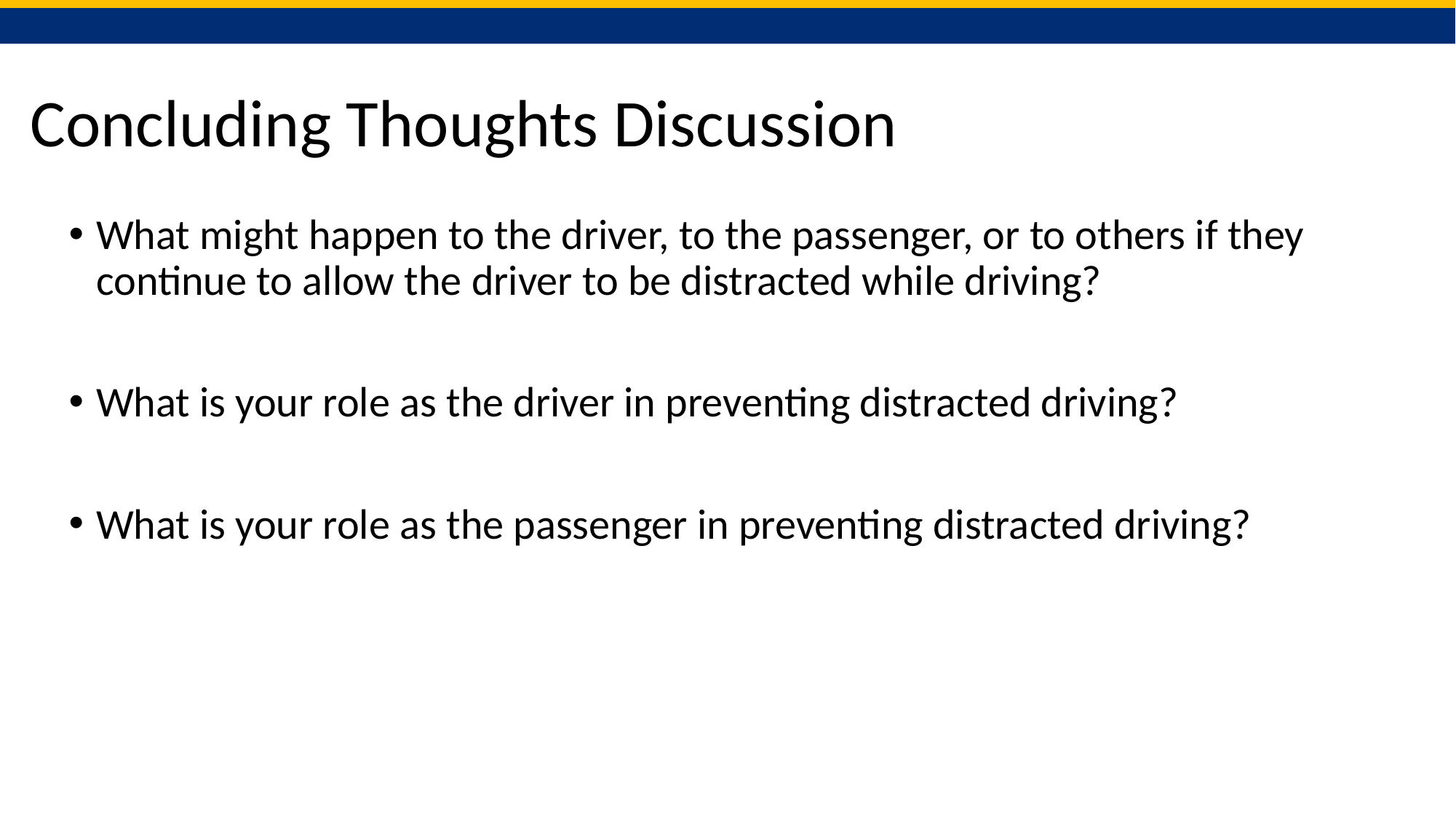

# Concluding Thoughts Discussion
What might happen to the driver, to the passenger, or to others if they continue to allow the driver to be distracted while driving?

What is your role as the driver in preventing distracted driving?

What is your role as the passenger in preventing distracted driving?